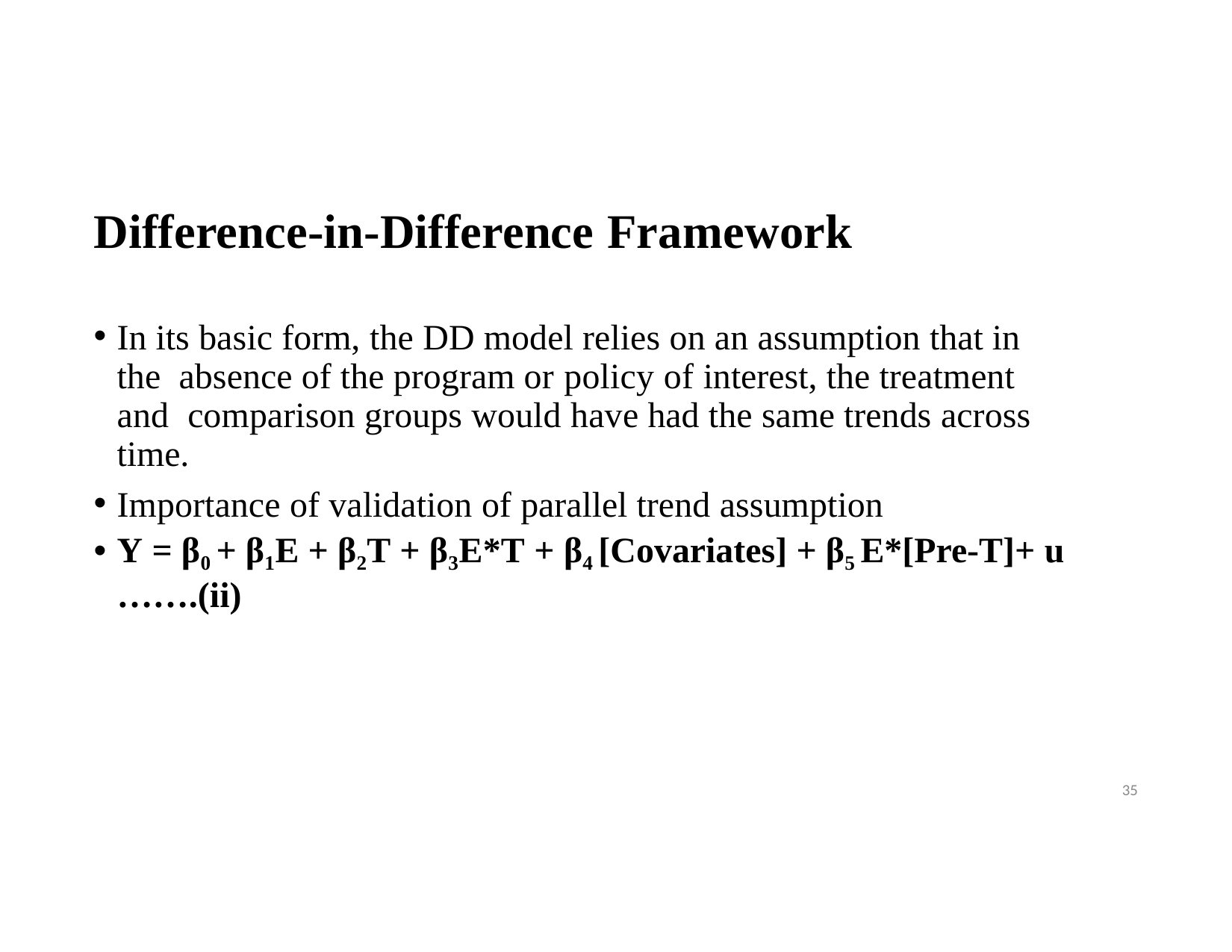

# Difference-in-Difference Framework
In its basic form, the DD model relies on an assumption that in the  absence of the program or policy of interest, the treatment and  comparison groups would have had the same trends across time.
Importance of validation of parallel trend assumption
Y = β0 + β1E + β2T + β3E*T + β4 [Covariates] + β5 E*[Pre-T]+ u
…….(ii)
35